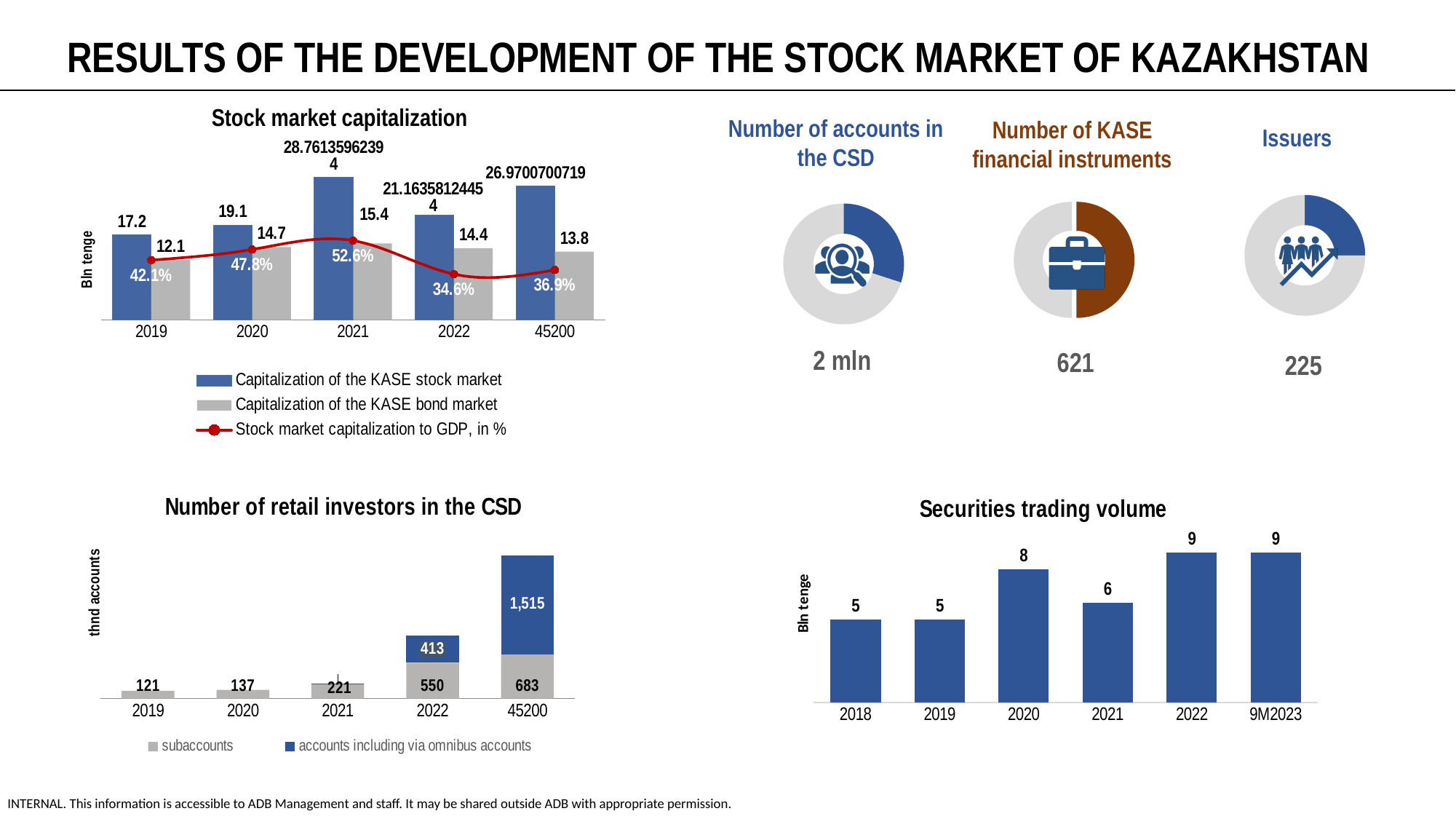

RESULTS OF THE DEVELOPMENT OF THE STOCK MARKET OF KAZAKHSTAN
Stock market capitalization
Number of accounts in the CSD
Number of KASE financial instruments
Issuers

### Chart

| Category | Capitalization of the KASE stock market | Capitalization of the KASE bond market | Stock market capitalization to GDP, in % |
|---|---|---|---|
| 2019 | 17.2 | 12.1 | 0.4213849163313282 |
| 2020 | 19.1 | 14.7 | 0.47842126734156065 |
| 2021 | 28.76135962394 | 15.4 | 0.5260336430627538 |
| 2022 | 21.163581244539998 | 14.437506839820001 | 0.346004951867245 |
| 45200 | 26.9700700719 | 13.76114621003 | 0.36874460918409835 |

### Chart

| Category | % |
|---|---|
| colored | 50.0 |
| blank | 50.0 |

### Chart

| Category | % |
|---|---|
| colored | 25.0 |
| blank | 75.0 |

### Chart

| Category | % |
|---|---|
| colored | 30.0 |
| blank | 70.0 |
25%
2 mln
30%
621
225
50%
30%
25%
20%

### Chart

| Category |  |
|---|---|
| 2018 | 5.0 |
| 2019 | 5.0 |
| 2020 | 8.0 |
| 2021 | 6.0 |
| 2022 | 9.0 |
| 9М2023 | 9.0 |

[unsupported chart]

25%
15%
10%